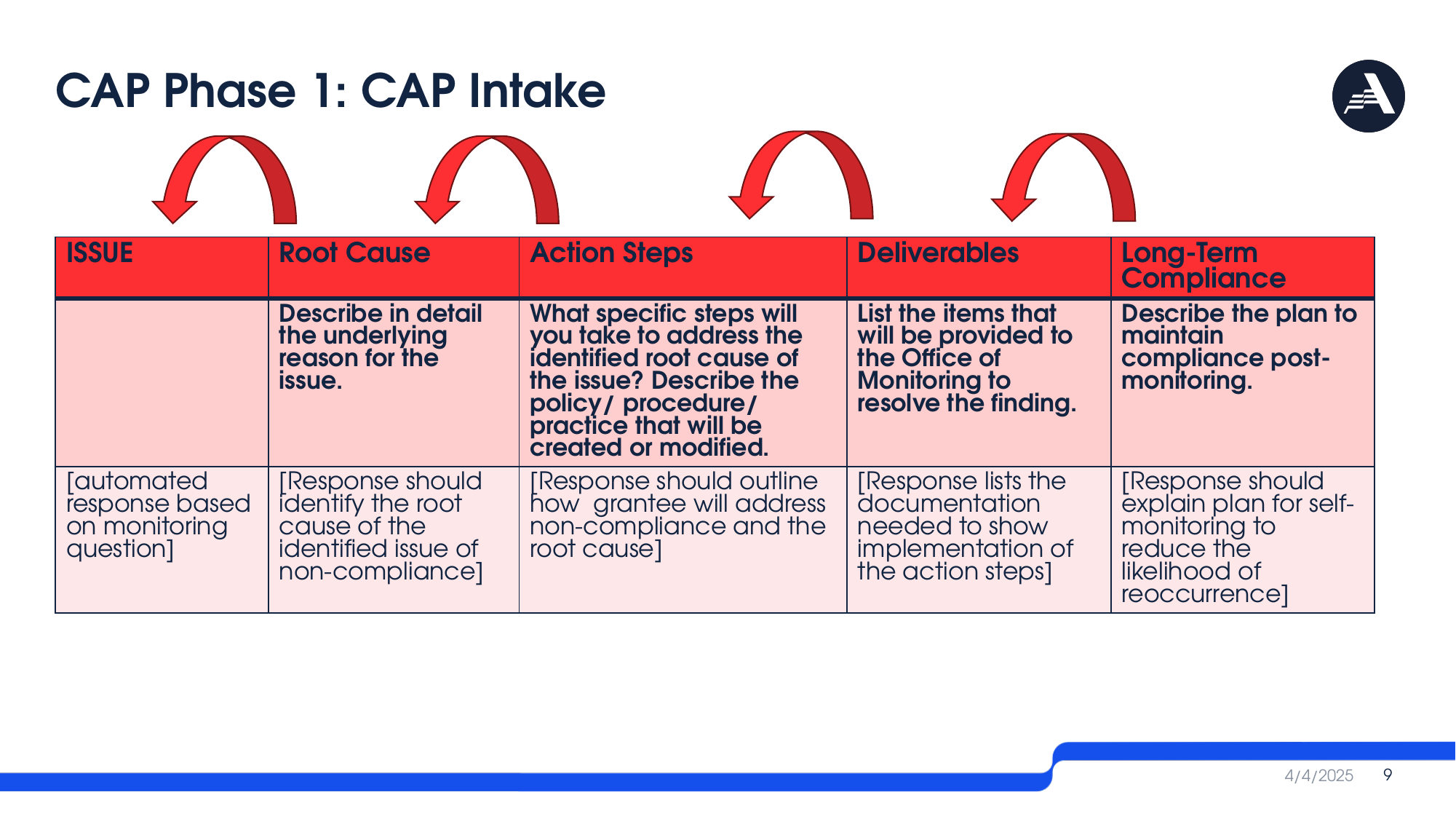

# CAP Phase 1: CAP Intake

| ISSUE | Root Cause | Action Steps | Deliverables | Long-Term Compliance |
| --- | --- | --- | --- | --- |
|  | Describe in detail the underlying reason for the issue. | What specific steps will you take to address the identified root cause of the issue? Describe the policy/ procedure/ practice that will be created or modified. | List the items that will be provided to the Office of Monitoring to resolve the finding. | Describe the plan to maintain compliance post-monitoring. |
| [automated response based on monitoring question] | [Response should identify the root cause of the identified issue of non-compliance] | [Response should outline how grantee will address non-compliance and the root cause] | [Response lists the documentation needed to show implementation of the action steps] | [Response should explain plan for self-monitoring to reduce the likelihood of reoccurrence] |
  9
4/4/2025